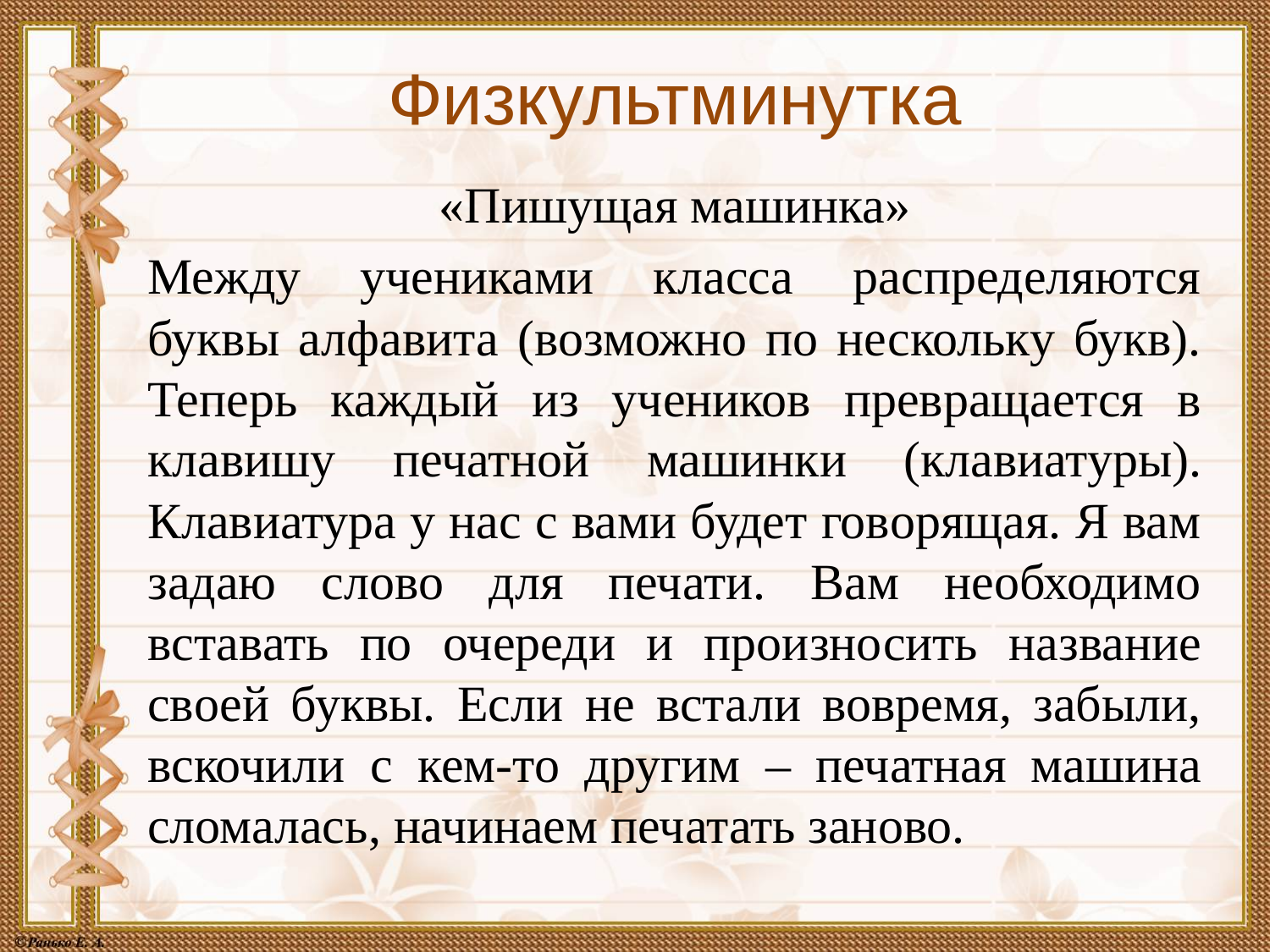

# Физкультминутка
«Пишущая машинка»
Между учениками класса распределяются буквы алфавита (возможно по нескольку букв). Теперь каждый из учеников превращается в клавишу печатной машинки (клавиатуры). Клавиатура у нас с вами будет говорящая. Я вам задаю слово для печати. Вам необходимо вставать по очереди и произносить название своей буквы. Если не встали вовремя, забыли, вскочили с кем-то другим – печатная машина сломалась, начинаем печатать заново.